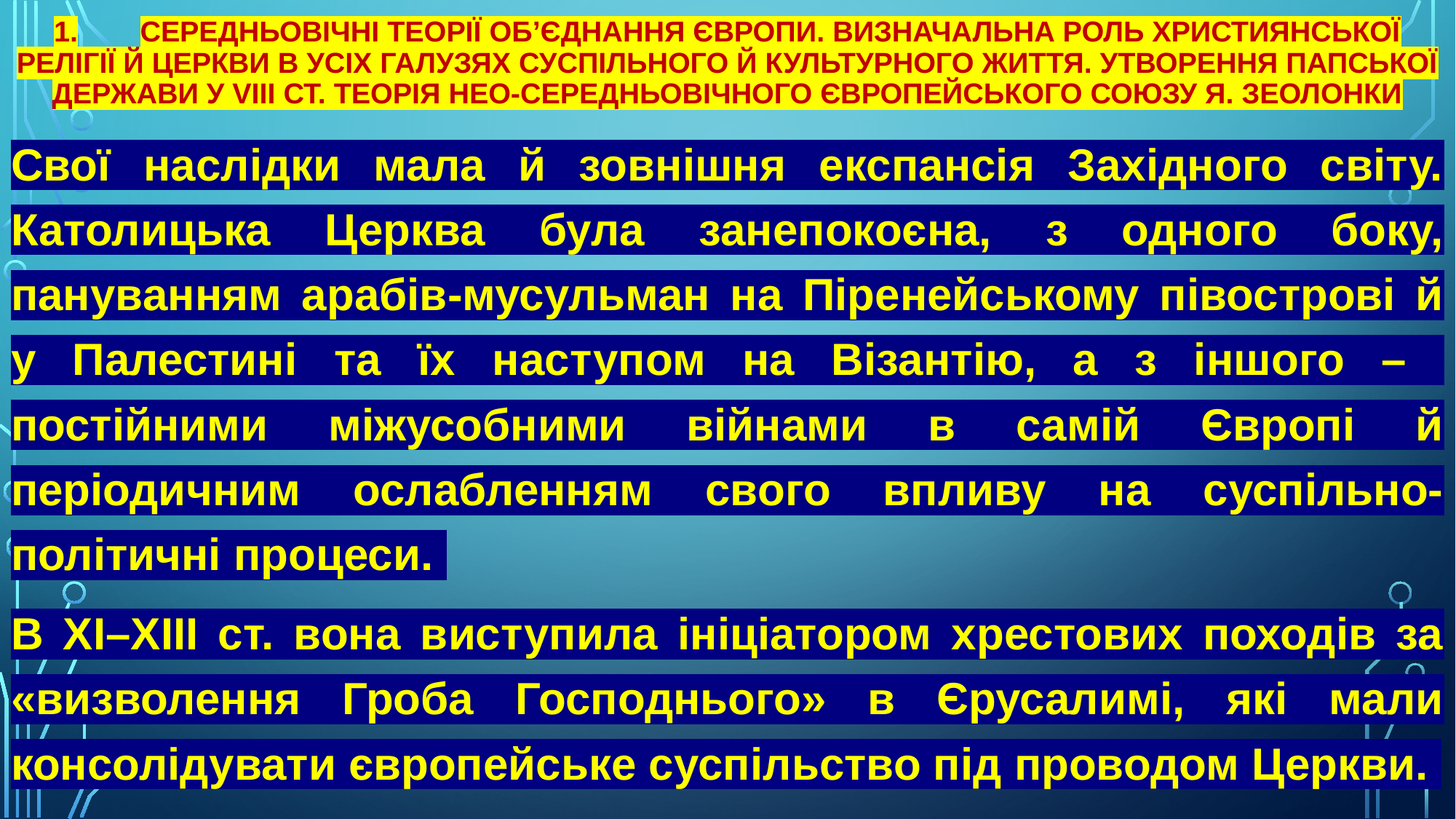

# 1.	Середньовічні теорії об’єднання Європи. Визначальна роль християнської релігії й церкви в усіх галузях суспільного й культурного життя. Утворення папської держави у VIII ст. Теорія нео-середньовічного Європейського Союзу Я. Зеолонки
Свої наслідки мала й зовнішня експансія Західного світу. Католицька Церква була занепокоєна, з одного боку, пануванням арабів-мусульман на Піренейському півострові й у Палестині та їх наступом на Візантію, а з іншого –  постійними міжусобними війнами в самій Європі й періодичним ослабленням свого впливу на суспільно-політичні процеси.
В ХІ–ХІІІ ст. вона виступила ініціатором хрестових походів за «визволення Гроба Господнього» в Єрусалимі, які мали консолідувати європейське суспільство під проводом Церкви.